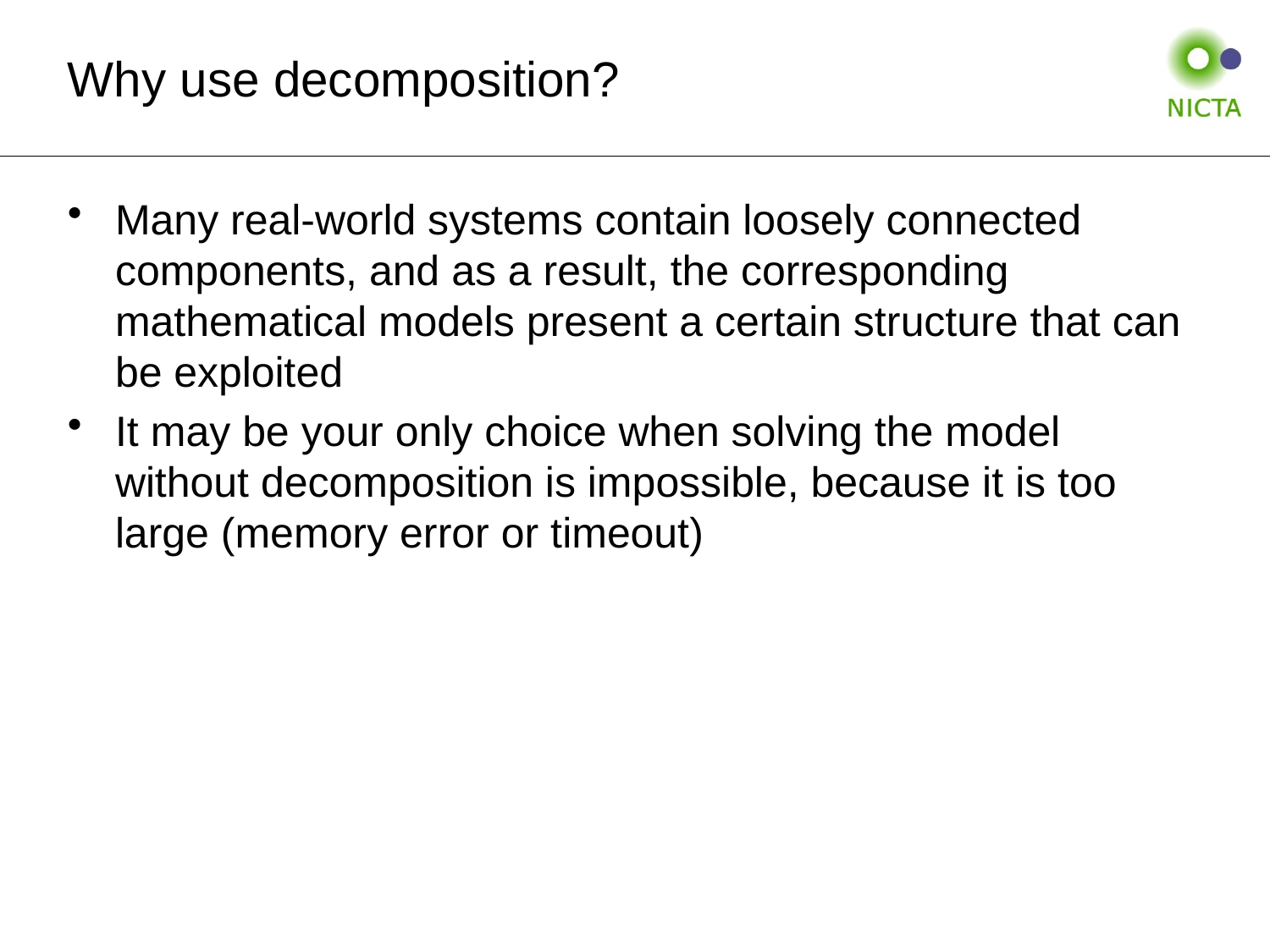

# Why use decomposition?
Many real-world systems contain loosely connected components, and as a result, the corresponding mathematical models present a certain structure that can be exploited
It may be your only choice when solving the model without decomposition is impossible, because it is too large (memory error or timeout)